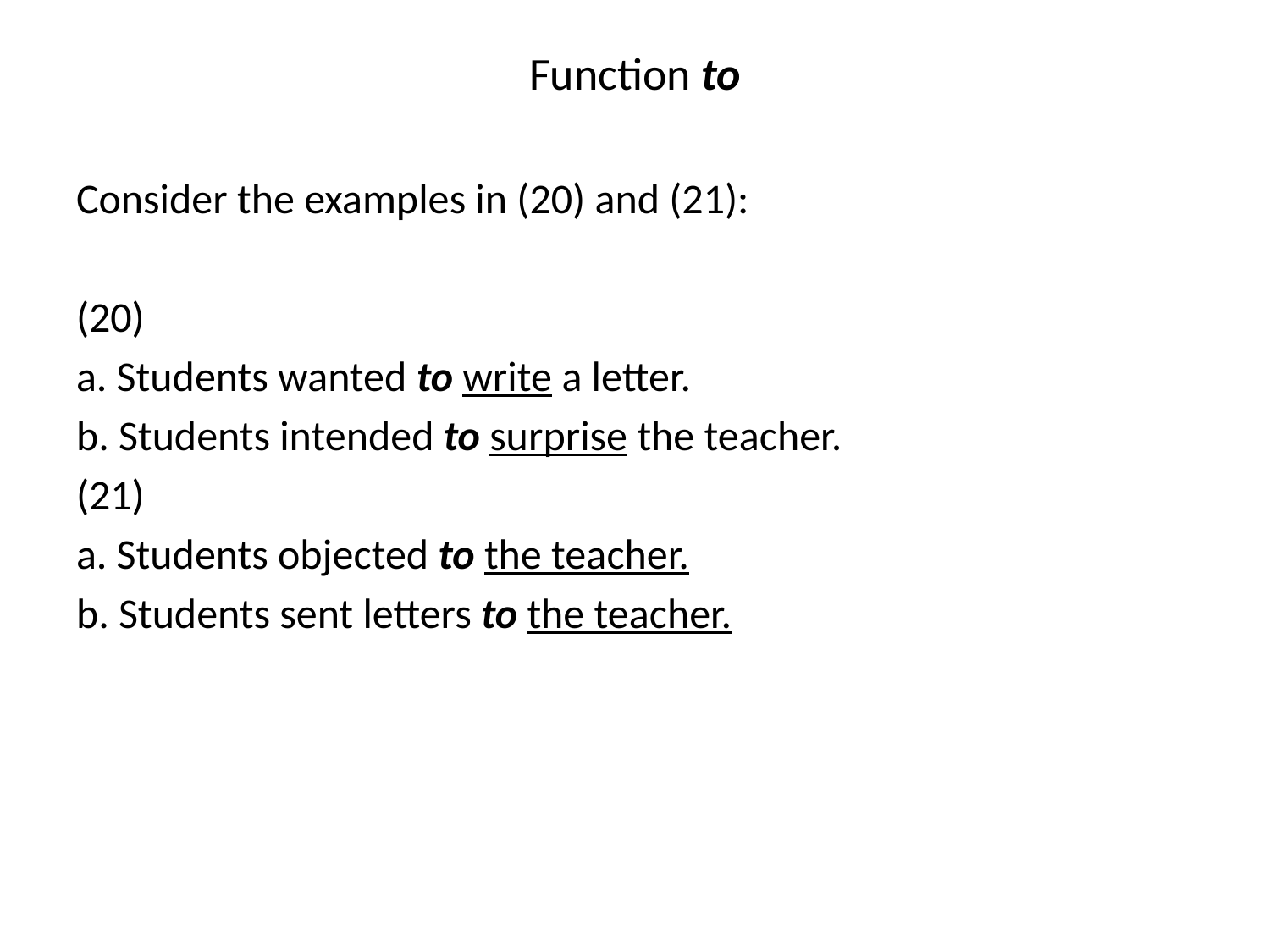

# Function to

Consider the examples in (20) and (21):

(20)
a. Students wanted to write a letter.
b. Students intended to surprise the teacher.
(21)
a. Students objected to the teacher.
b. Students sent letters to the teacher.